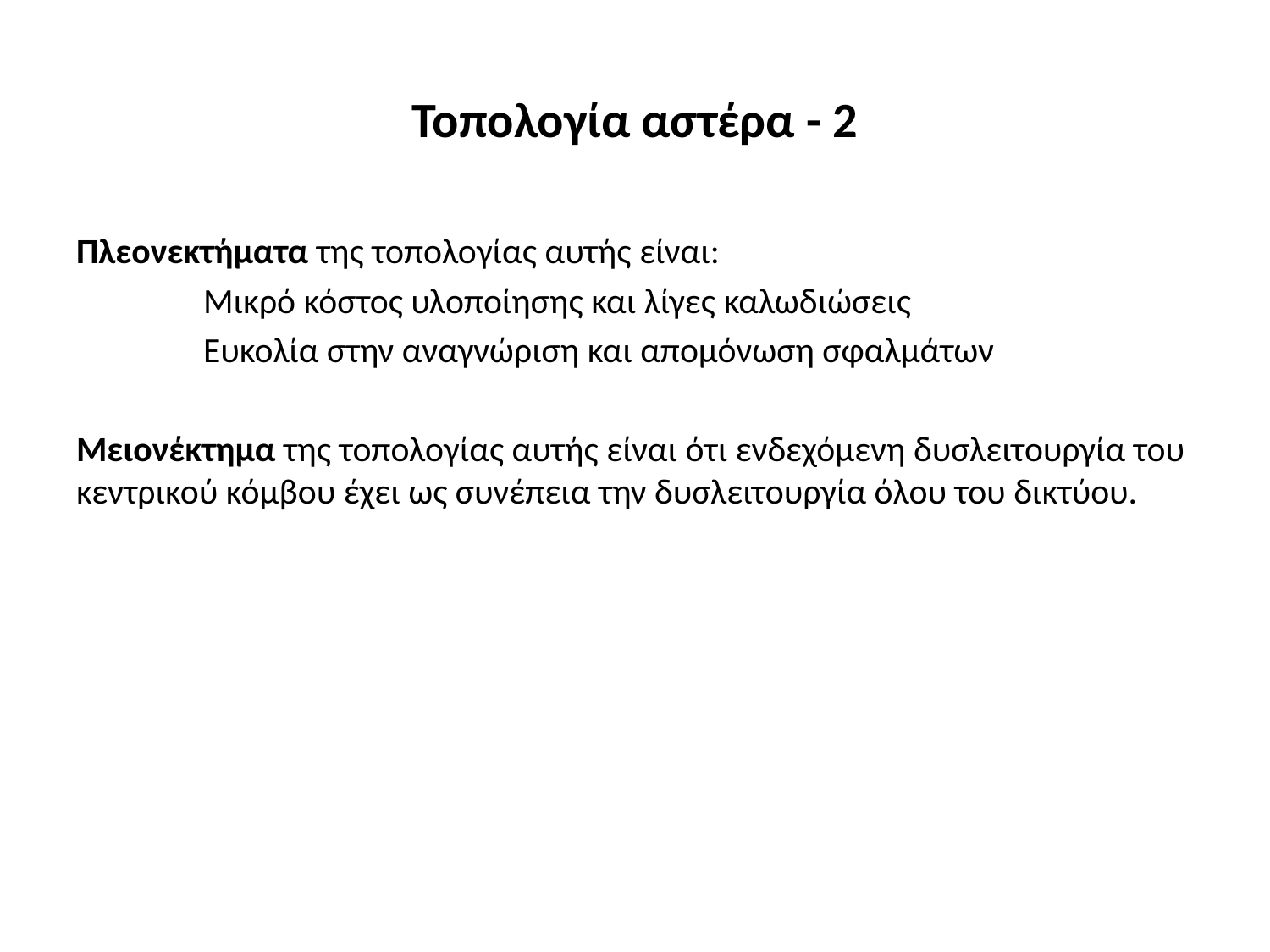

# Τοπολογία αστέρα - 2
Πλεονεκτήματα της τοπολογίας αυτής είναι:
	Μικρό κόστος υλοποίησης και λίγες καλωδιώσεις
	Ευκολία στην αναγνώριση και απομόνωση σφαλμάτων

Μειονέκτημα της τοπολογίας αυτής είναι ότι ενδεχόμενη δυσλειτουργία του κεντρικού κόμβου έχει ως συνέπεια την δυσλειτουργία όλου του δικτύου.